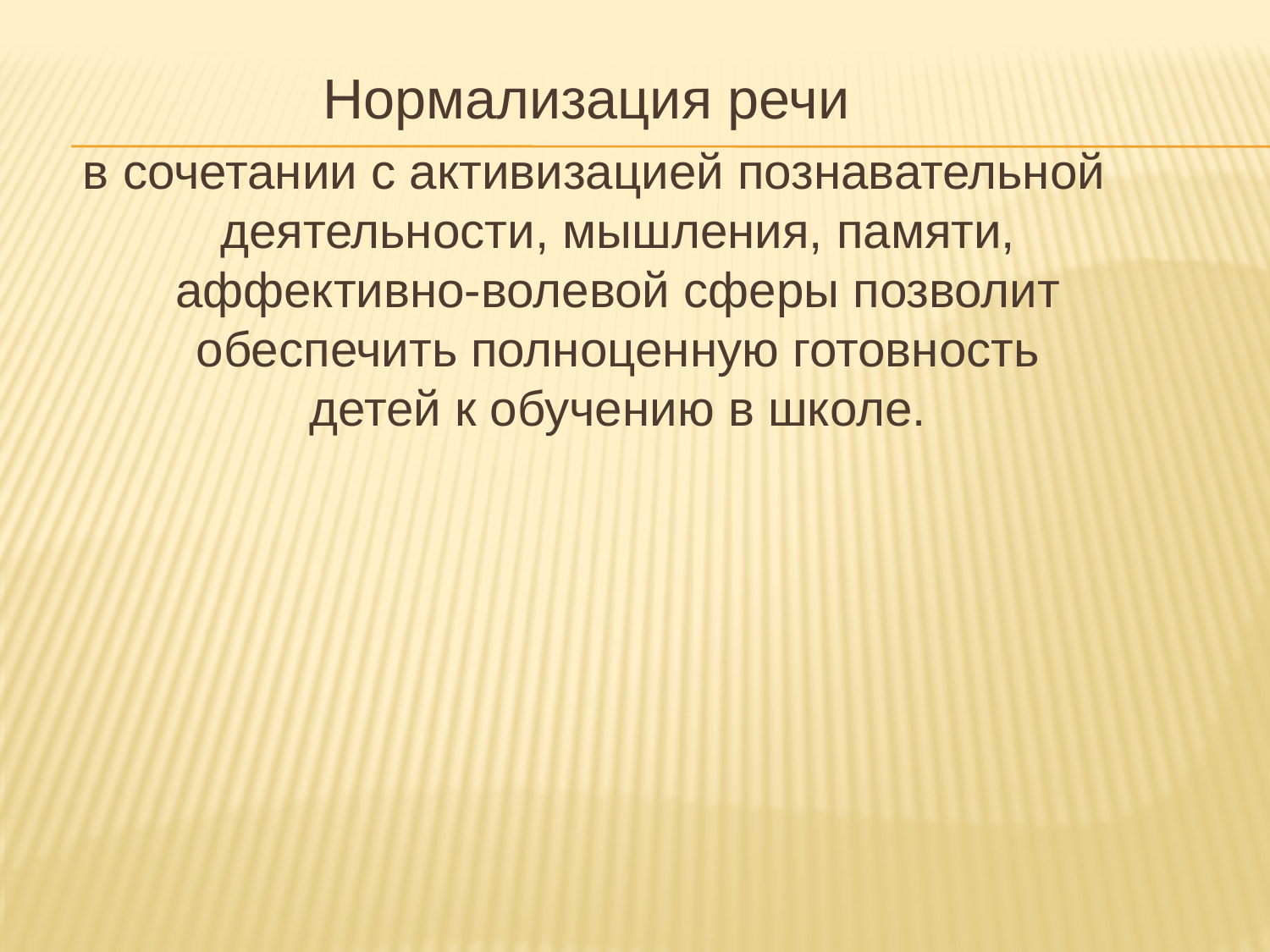

Нормализация речи
в сочетании с активизацией познавательной деятельности, мышления, памяти, аффективно-волевой сферы позволит обеспечить полноценную готовность детей к обучению в школе.